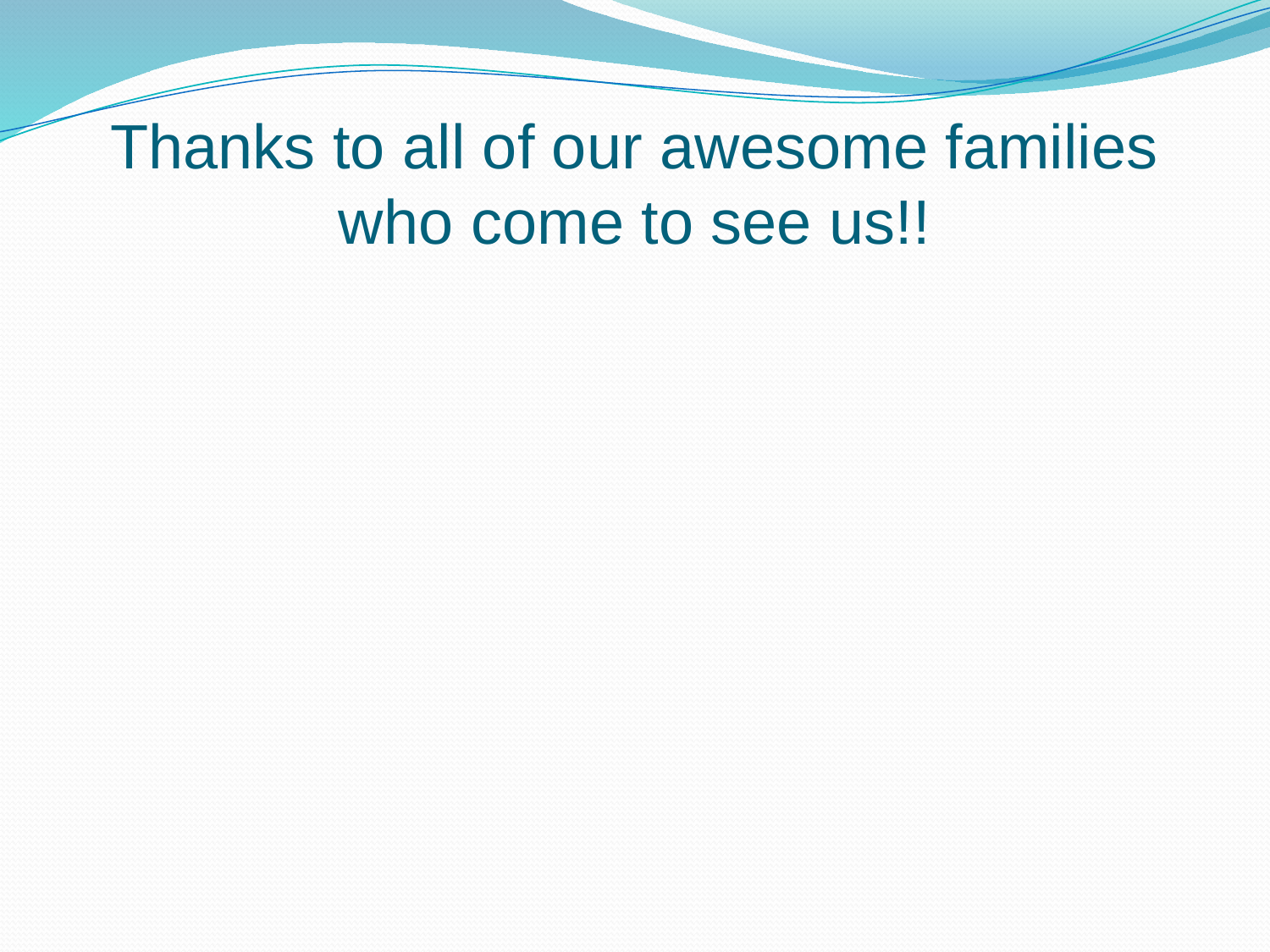

# Thanks to all of our awesome families who come to see us!!